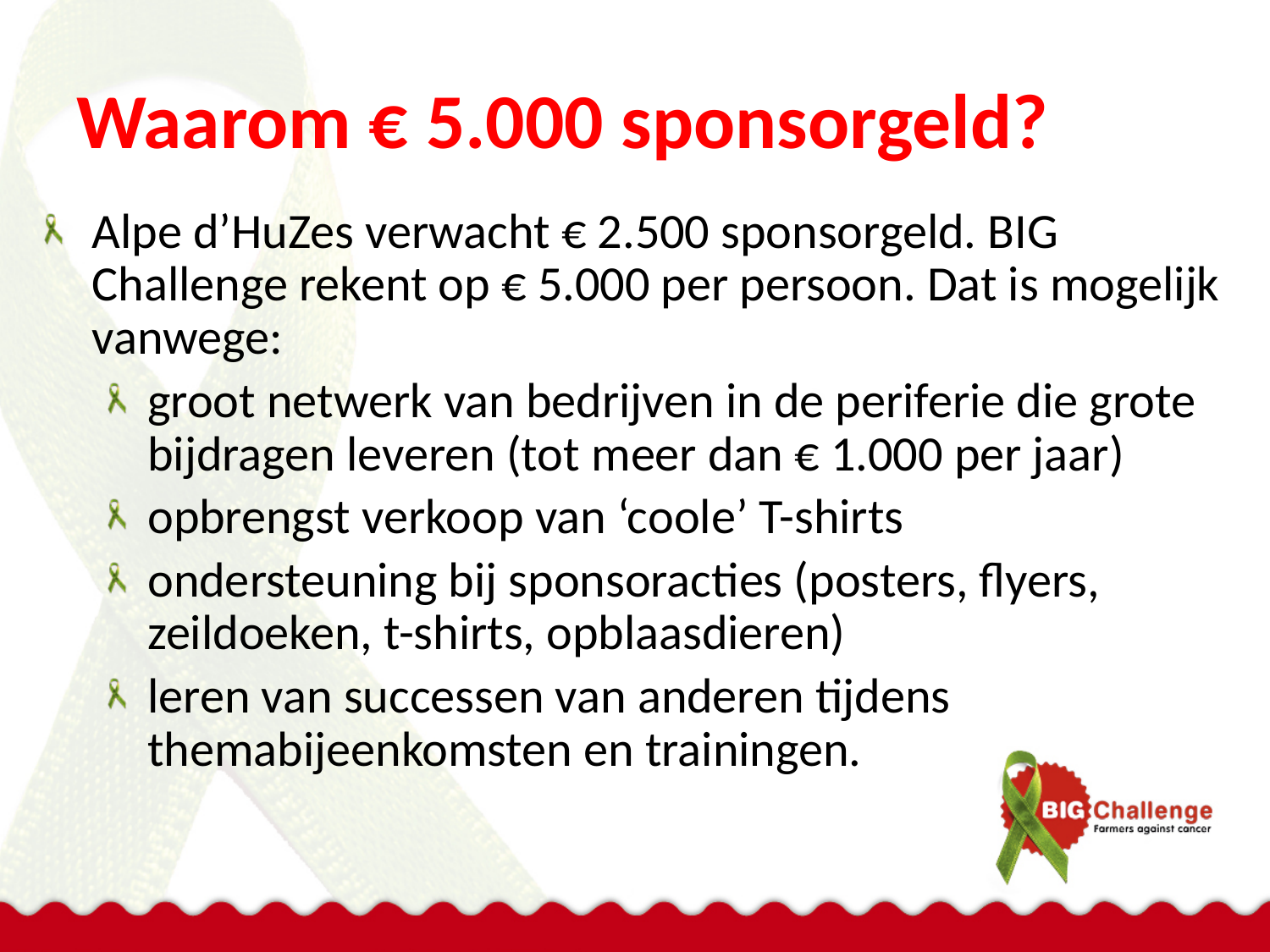

# Waarom € 5.000 sponsorgeld?
Alpe d’HuZes verwacht € 2.500 sponsorgeld. BIG Challenge rekent op € 5.000 per persoon. Dat is mogelijk vanwege:
groot netwerk van bedrijven in de periferie die grote bijdragen leveren (tot meer dan € 1.000 per jaar)
opbrengst verkoop van ‘coole’ T-shirts
ondersteuning bij sponsoracties (posters, flyers, zeildoeken, t-shirts, opblaasdieren)
leren van successen van anderen tijdens themabijeenkomsten en trainingen.